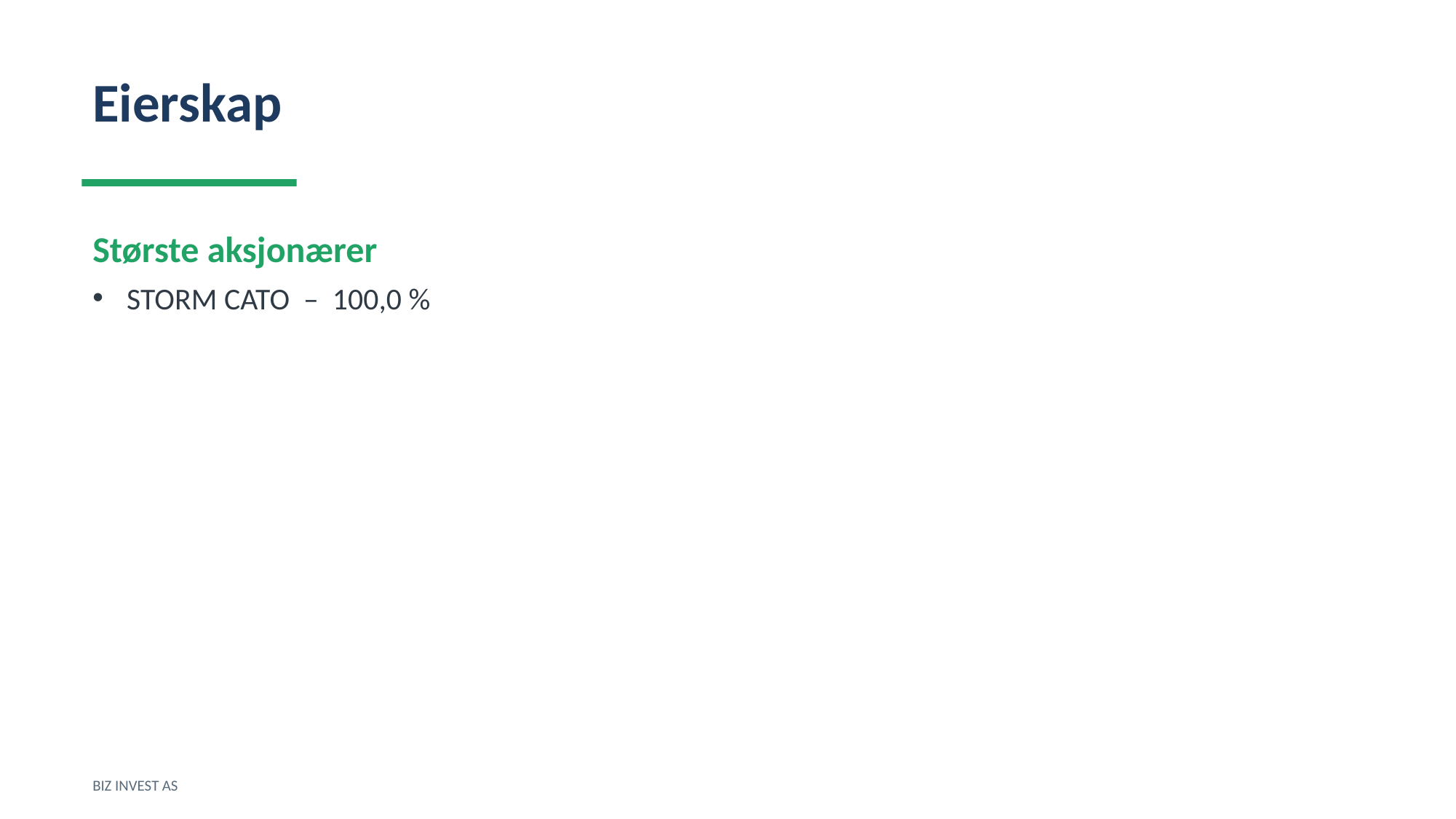

Eierskap

Største aksjonærer
STORM CATO  –  100,0 %
BIZ INVEST AS